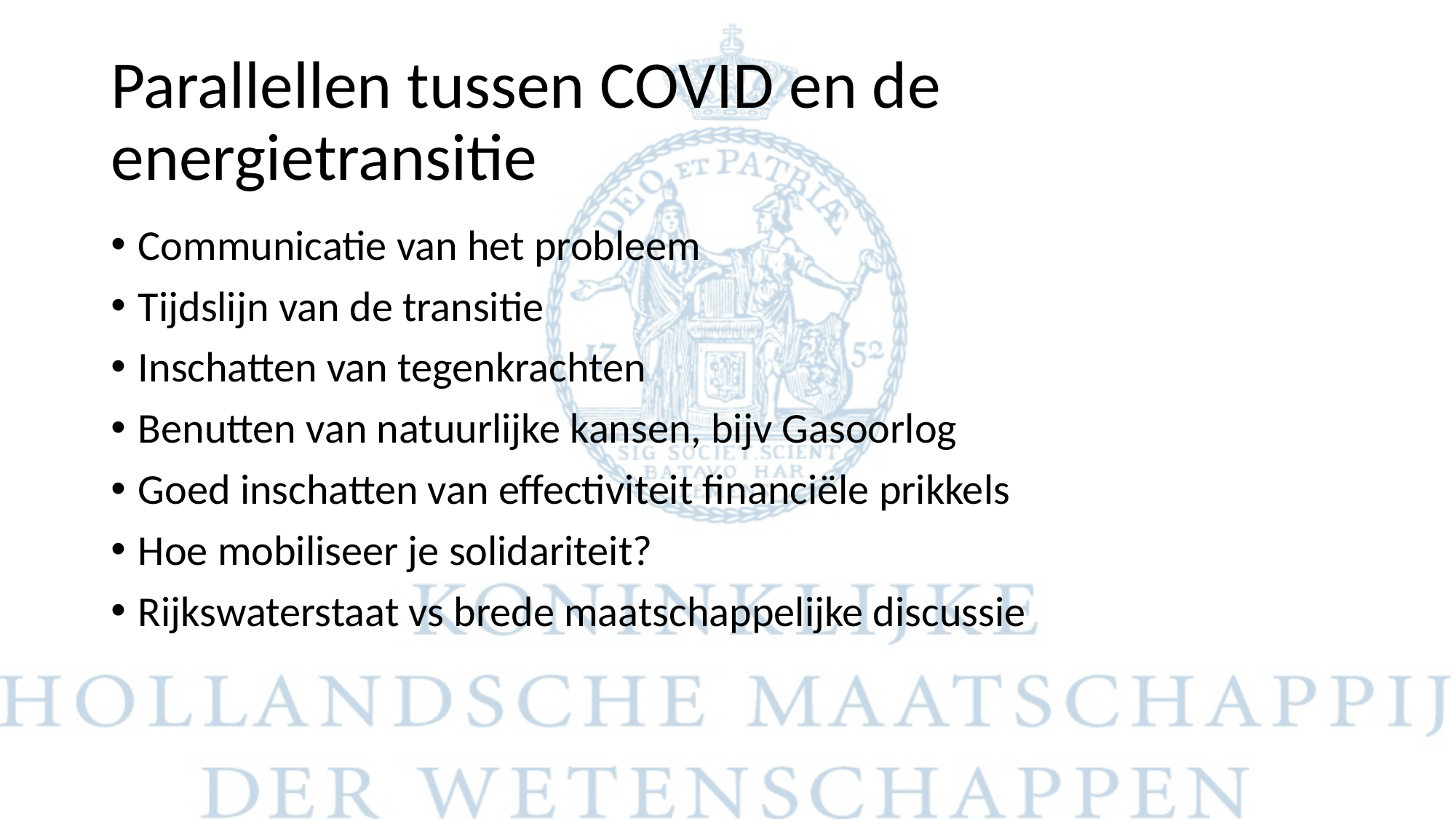

# Parallellen tussen COVID en de energietransitie
Communicatie van het probleem
Tijdslijn van de transitie
Inschatten van tegenkrachten
Benutten van natuurlijke kansen, bijv Gasoorlog
Goed inschatten van effectiviteit financiële prikkels
Hoe mobiliseer je solidariteit?
Rijkswaterstaat vs brede maatschappelijke discussie